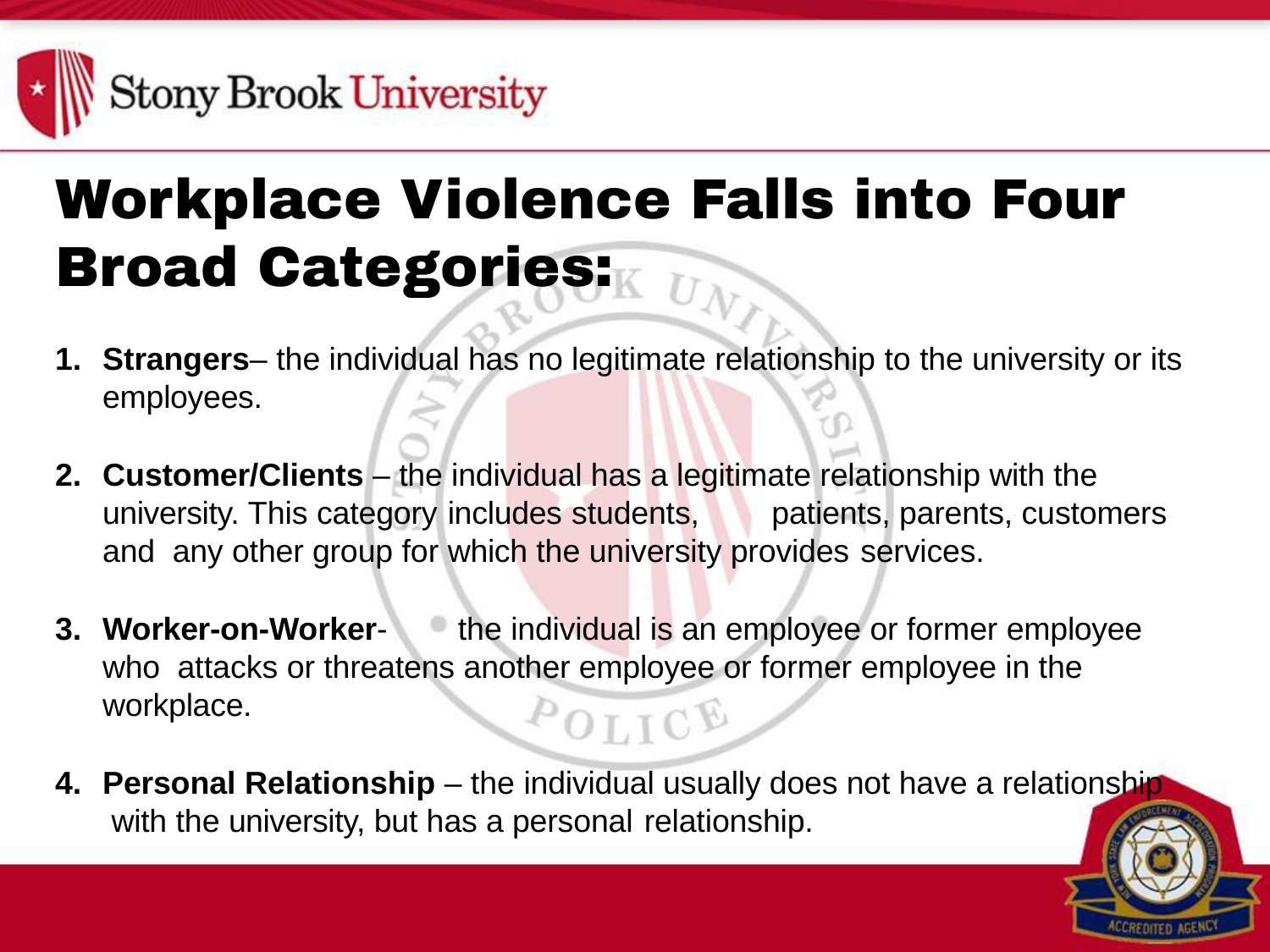

# Workplace Violence Falls into Four  Broad Categories:
Strangers– the individual has no legitimate relationship to the university or its  employees.

Customer/Clients – the individual has a legitimate relationship with the  university. This category includes students,	patients, parents, customers and  any other group for which the university provides services.

Worker-on-Worker-	the individual is an employee or former employee who  attacks or threatens another employee or former employee in the workplace.

Personal Relationship – the individual usually does not have a relationship  with the university, but has a personal relationship.